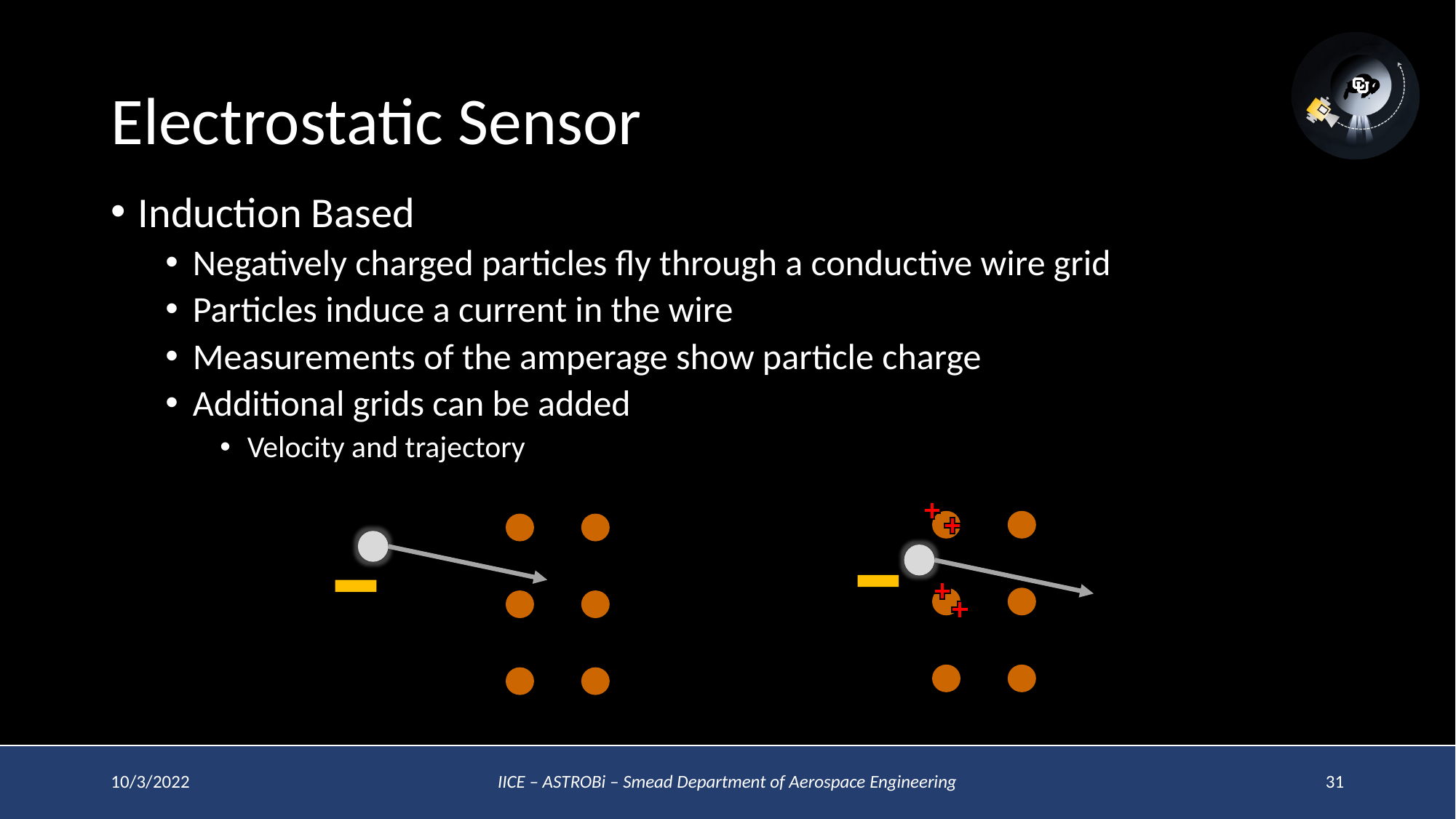

# Electrostatic Sensor
Induction Based
Negatively charged particles fly through a conductive wire grid
Particles induce a current in the wire
Measurements of the amperage show particle charge
Additional grids can be added
Velocity and trajectory

10/3/2022
IICE – ASTROBi – Smead Department of Aerospace Engineering
31